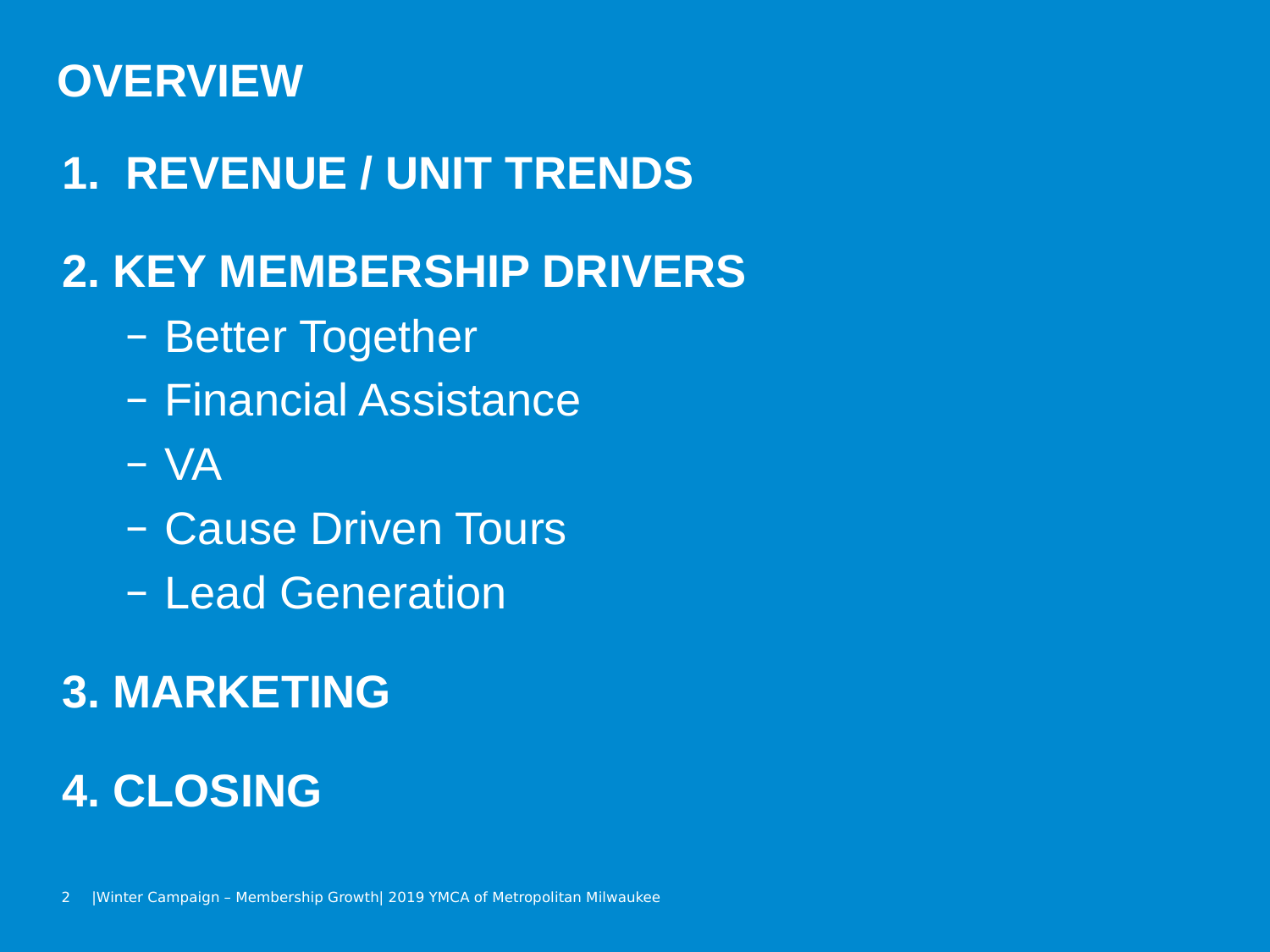

# OVERVIEW
Revenue / Unit Trends

2. Key Membership Drivers
Better Together
Financial Assistance
VA
Cause Driven Tours
Lead Generation

3. Marketing

4. Closing
2
|Winter Campaign – Membership Growth| 2019 YMCA of Metropolitan Milwaukee